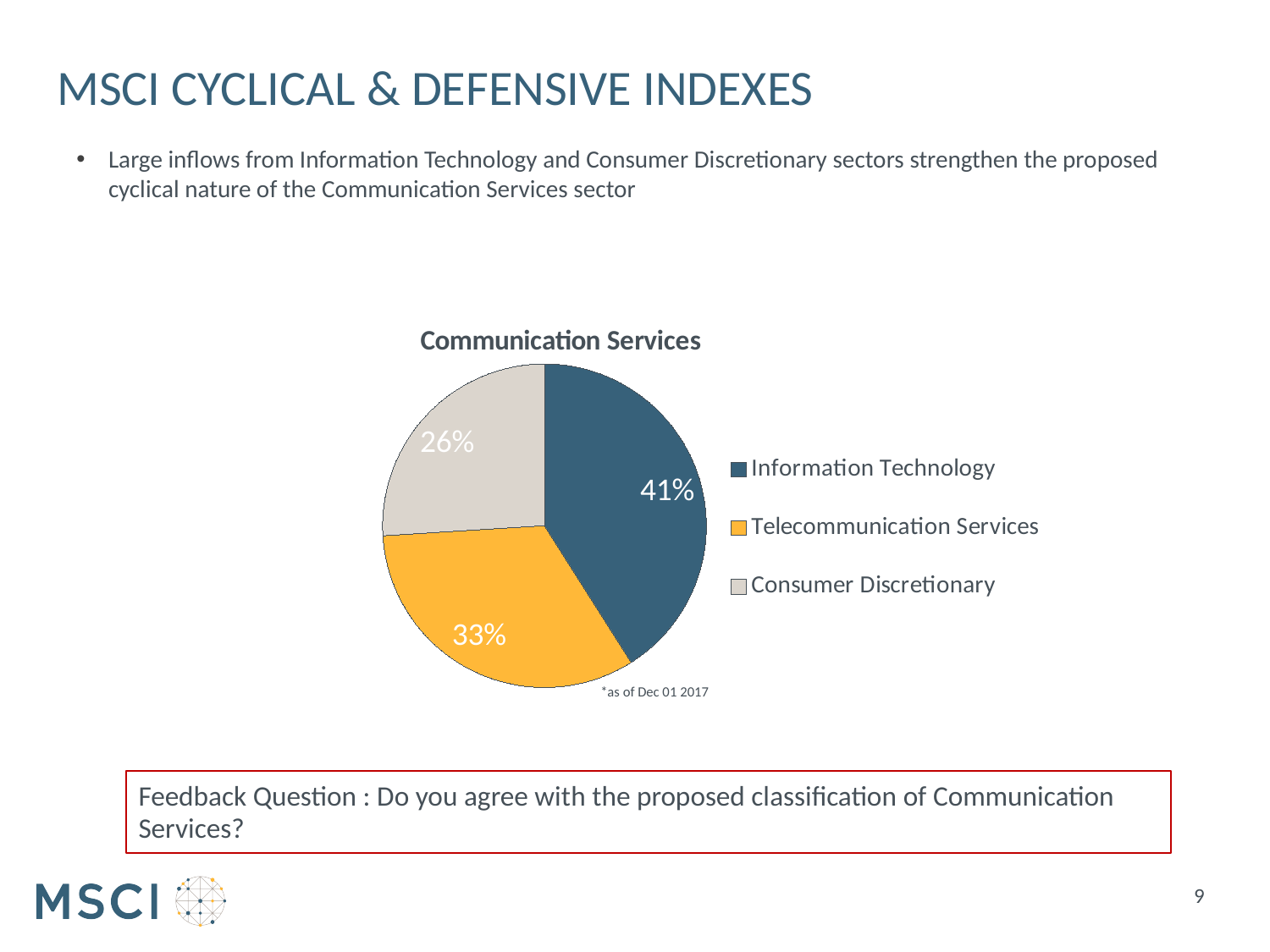

# MSCI cyclical & defensive Indexes
Large inflows from Information Technology and Consumer Discretionary sectors strengthen the proposed cyclical nature of the Communication Services sector

### Chart: Communication Services

| Category | Composition |
|---|---|
| Information Technology | 0.41 |
| Telecommunication Services | 0.33 |
| Consumer Discretionary | 0.26 |
*as of Dec 01 2017
Feedback Question : Do you agree with the proposed classification of Communication Services?
9